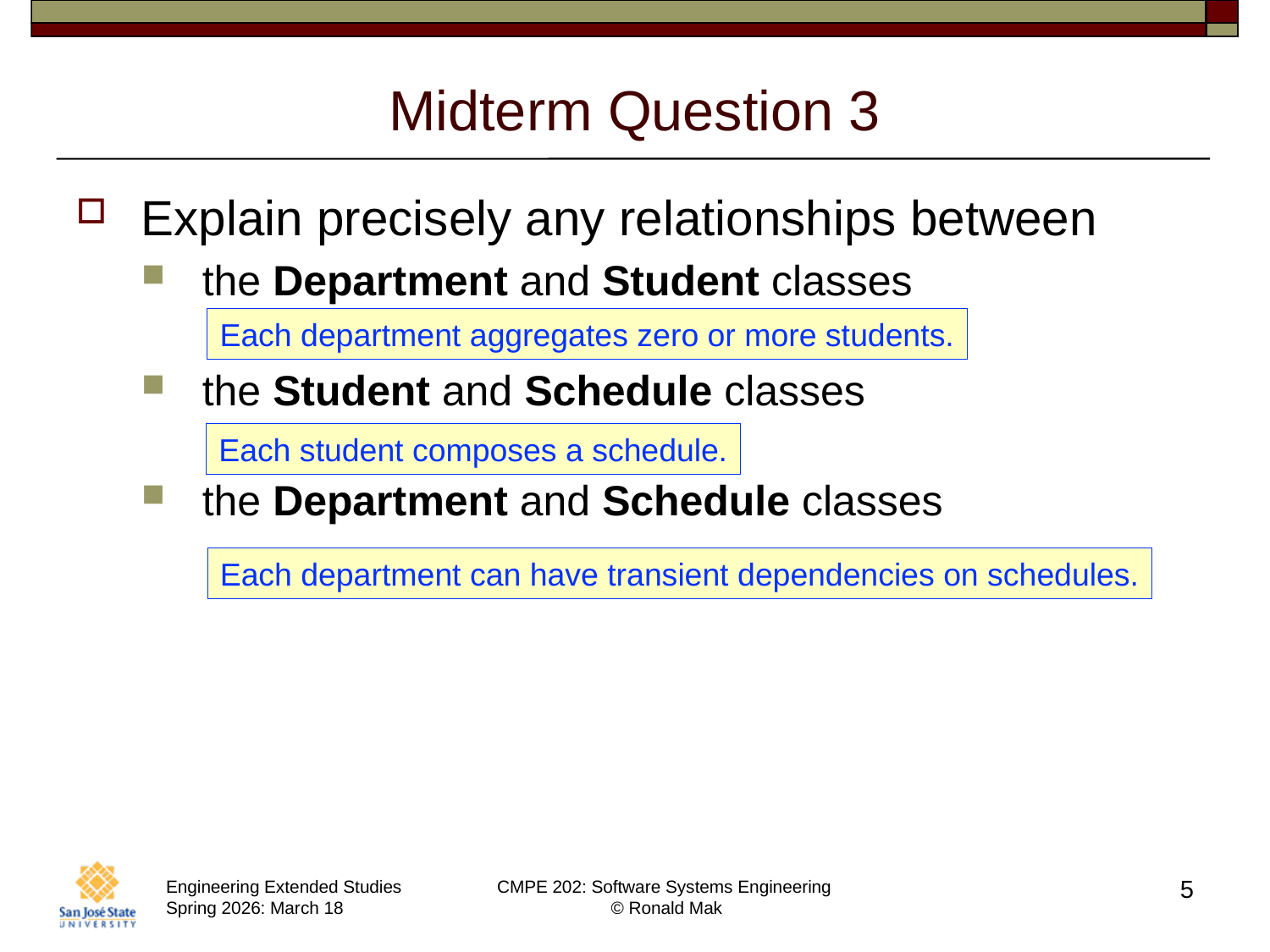

# Midterm Question 3
Explain precisely any relationships between
the Department and Student classes
the Student and Schedule classes
the Department and Schedule classes
Each department aggregates zero or more students.
Each student composes a schedule.
Each department can have transient dependencies on schedules.
5